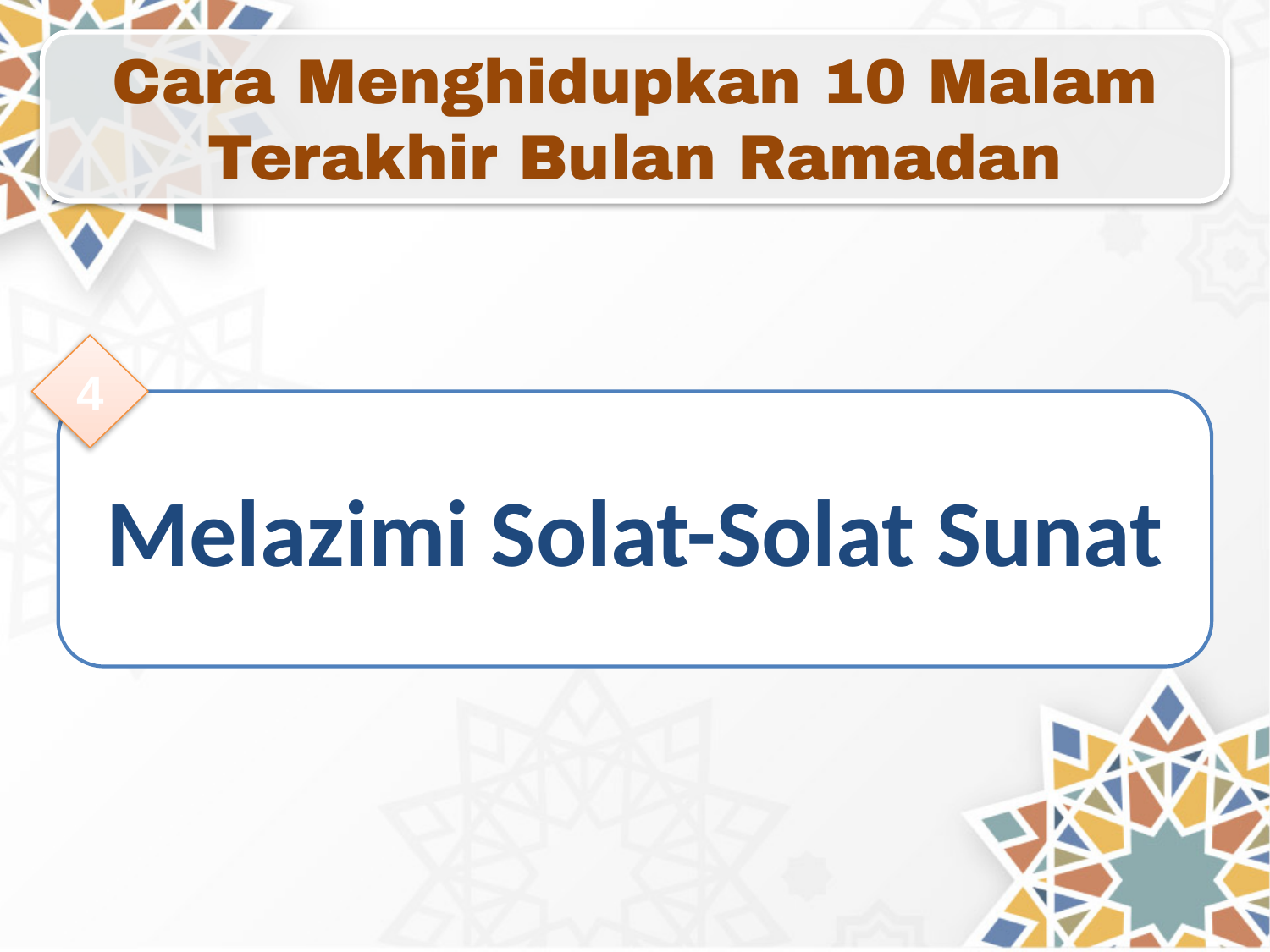

Cara Menghidupkan 10 Malam Terakhir Bulan Ramadan
4
Melazimi Solat-Solat Sunat